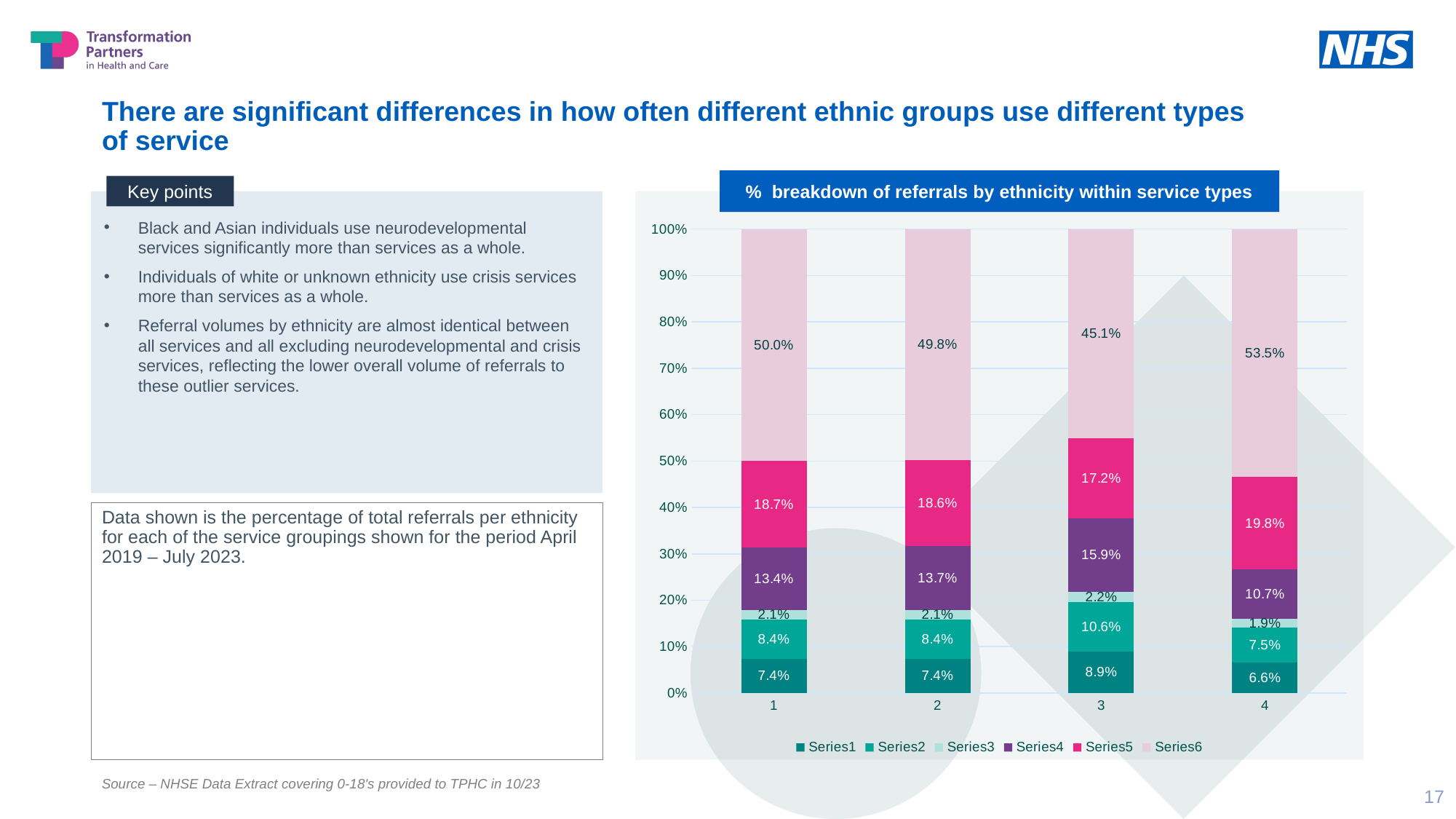

# There are significant differences in how often different ethnic groups use different types of service
%  breakdown of referrals by ethnicity within service types
Key points
Black and Asian individuals use neurodevelopmental services significantly more than services as a whole.
Individuals of white or unknown ethnicity use crisis services more than services as a whole.
Referral volumes by ethnicity are almost identical between all services and all excluding neurodevelopmental and crisis services, reflecting the lower overall volume of referrals to these outlier services.

### Chart

| Category |  |  |  |  |  |  |
|---|---|---|---|---|---|---|
Data shown is the percentage of total referrals per ethnicity  for each of the service groupings shown for the period April 2019 – July 2023.
Source – NHSE Data Extract covering 0-18's provided to TPHC in 10/23
17